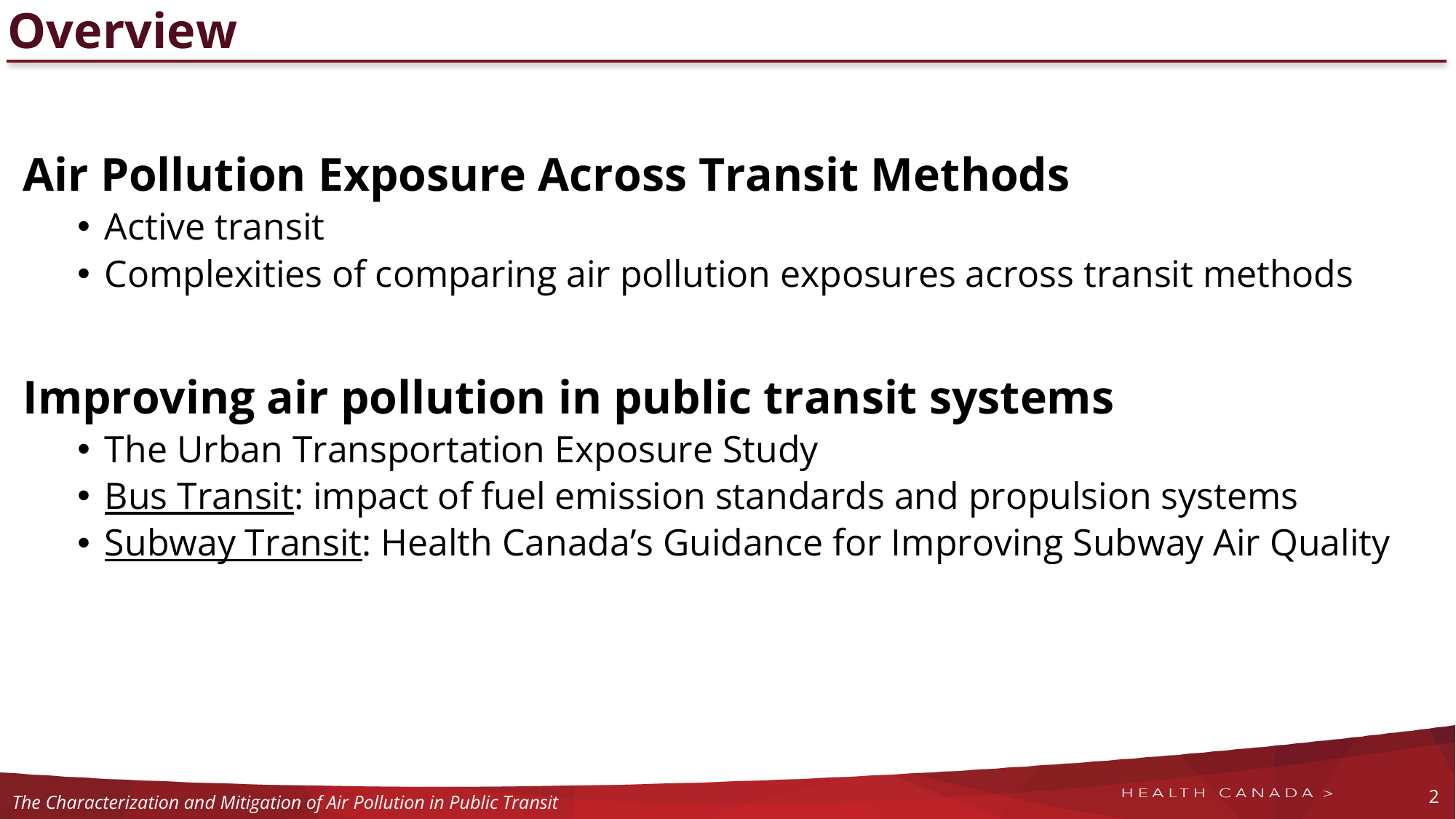

# Overview

Air Pollution Exposure Across Transit Methods
Active transit
Complexities of comparing air pollution exposures across transit methods

Improving air pollution in public transit systems
The Urban Transportation Exposure Study
Bus Transit: impact of fuel emission standards and propulsion systems
Subway Transit: Health Canada’s Guidance for Improving Subway Air Quality

2
The Characterization and Mitigation of Air Pollution in Public Transit